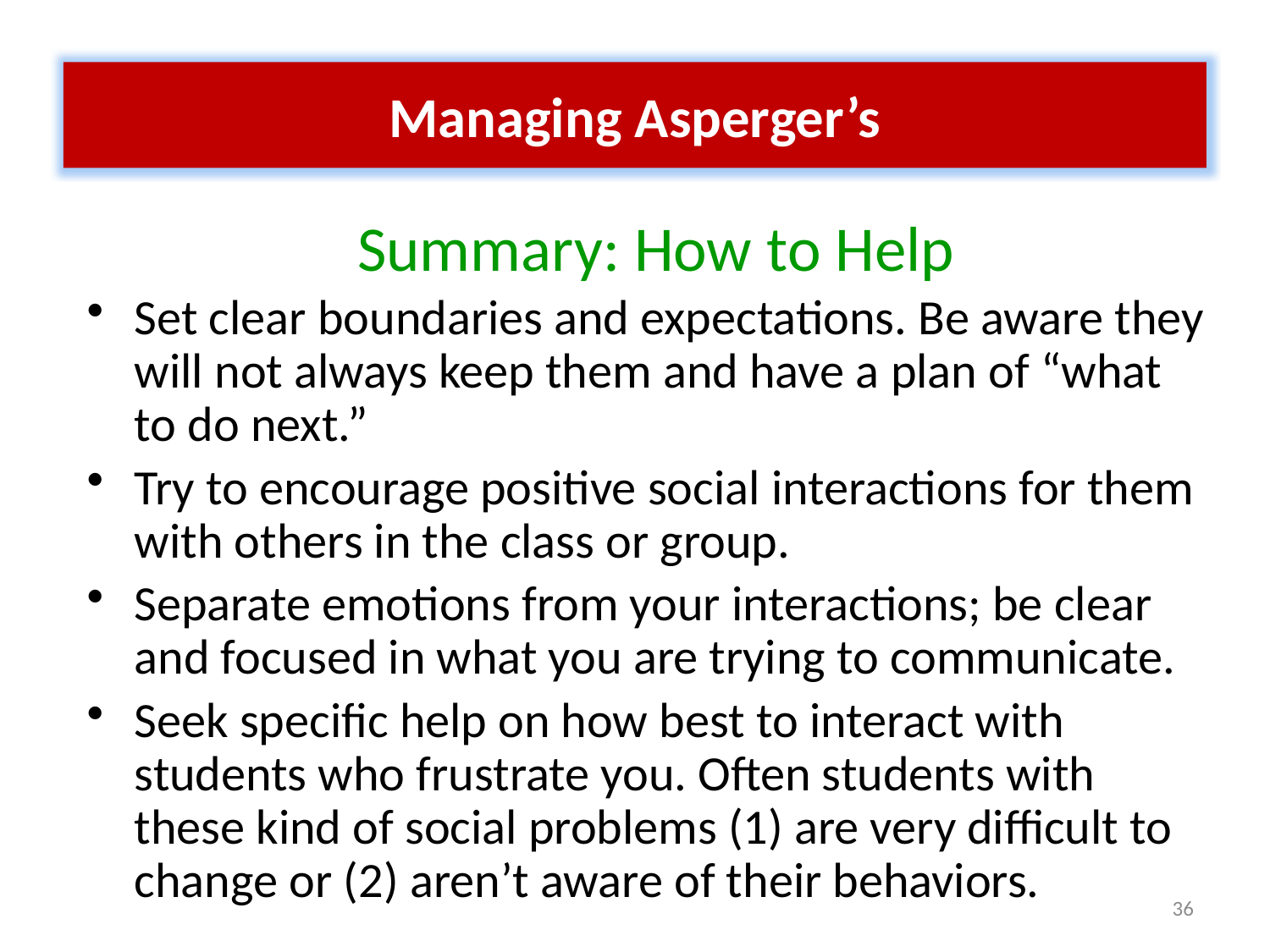

Managing Asperger’s
Summary: How to Help
Set clear boundaries and expectations. Be aware they will not always keep them and have a plan of “what to do next.”
Try to encourage positive social interactions for them with others in the class or group.
Separate emotions from your interactions; be clear and focused in what you are trying to communicate.
Seek specific help on how best to interact with students who frustrate you. Often students with these kind of social problems (1) are very difficult to change or (2) aren’t aware of their behaviors.
36